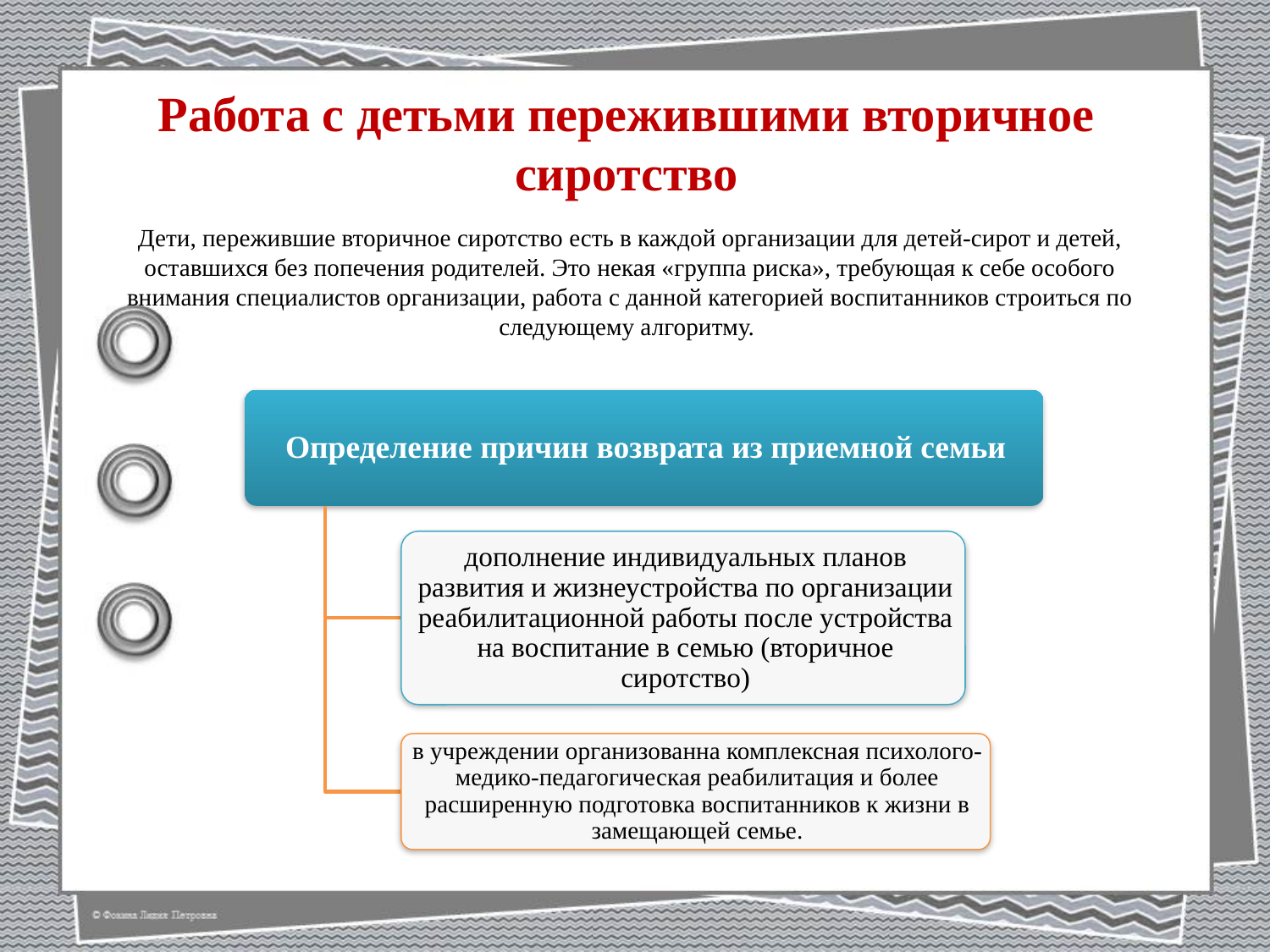

# Работа с детьми пережившими вторичное сиротство
Дети, пережившие вторичное сиротство есть в каждой организации для детей-сирот и детей, оставшихся без попечения родителей. Это некая «группа риска», требующая к себе особого внимания специалистов организации, работа с данной категорией воспитанников строиться по следующему алгоритму.
Определение причин возврата из приемной семьи
дополнение индивидуальных планов развития и жизнеустройства по организации реабилитационной работы после устройства на воспитание в семью (вторичное сиротство)
в учреждении организованна комплексная психолого-медико-педагогическая реабилитация и более расширенную подготовка воспитанников к жизни в замещающей семье.